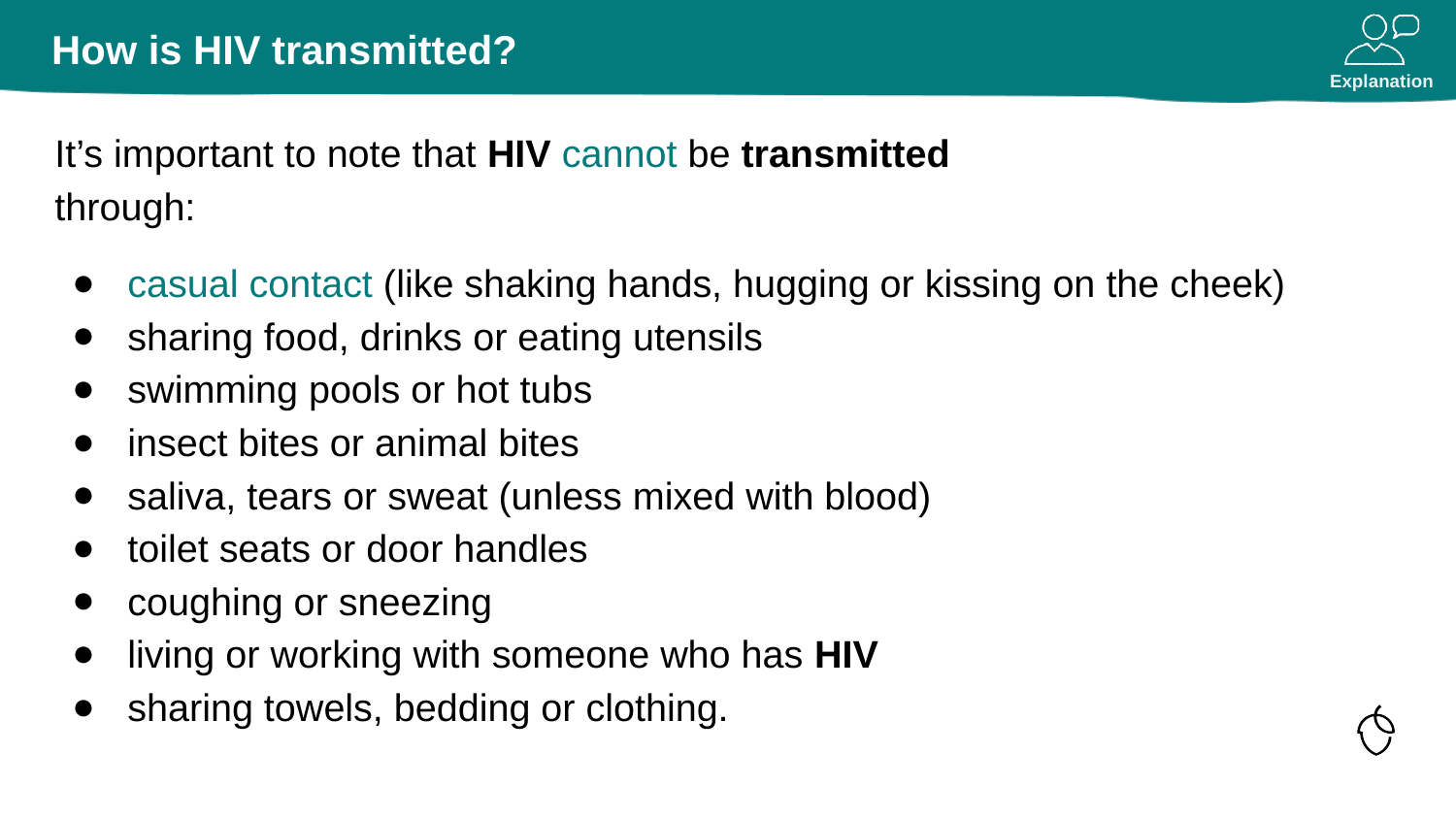

# How is HIV transmitted?
It’s important to note that HIV cannot be transmitted
through:
casual contact (like shaking hands, hugging or kissing on the cheek)
sharing food, drinks or eating utensils
swimming pools or hot tubs
insect bites or animal bites
saliva, tears or sweat (unless mixed with blood)
toilet seats or door handles
coughing or sneezing
living or working with someone who has HIV
sharing towels, bedding or clothing.